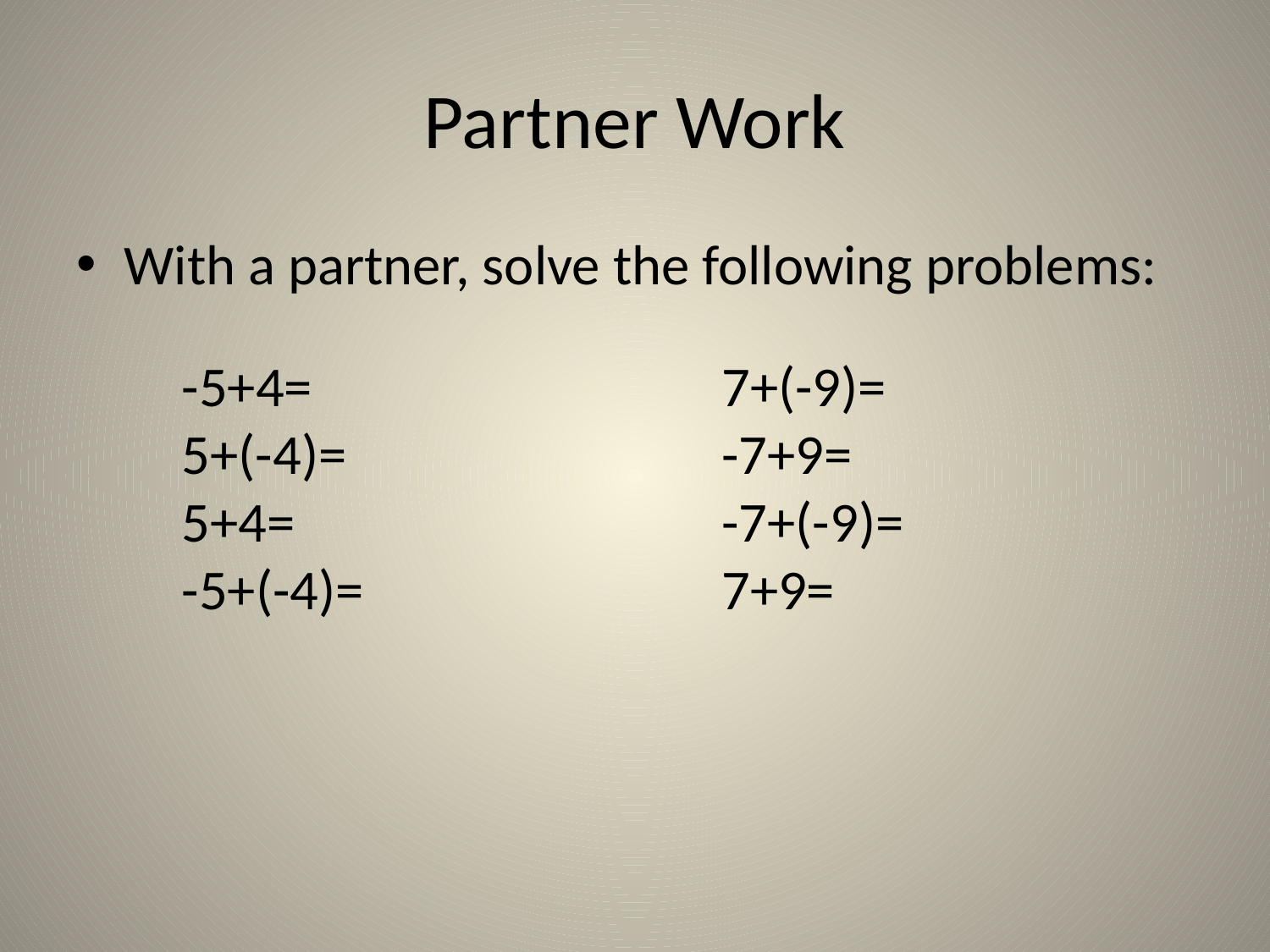

# Partner Work
With a partner, solve the following problems:

7+(-9)=
-7+9=
-7+(-9)=
7+9=
-5+4=
5+(-4)=
5+4=
-5+(-4)=